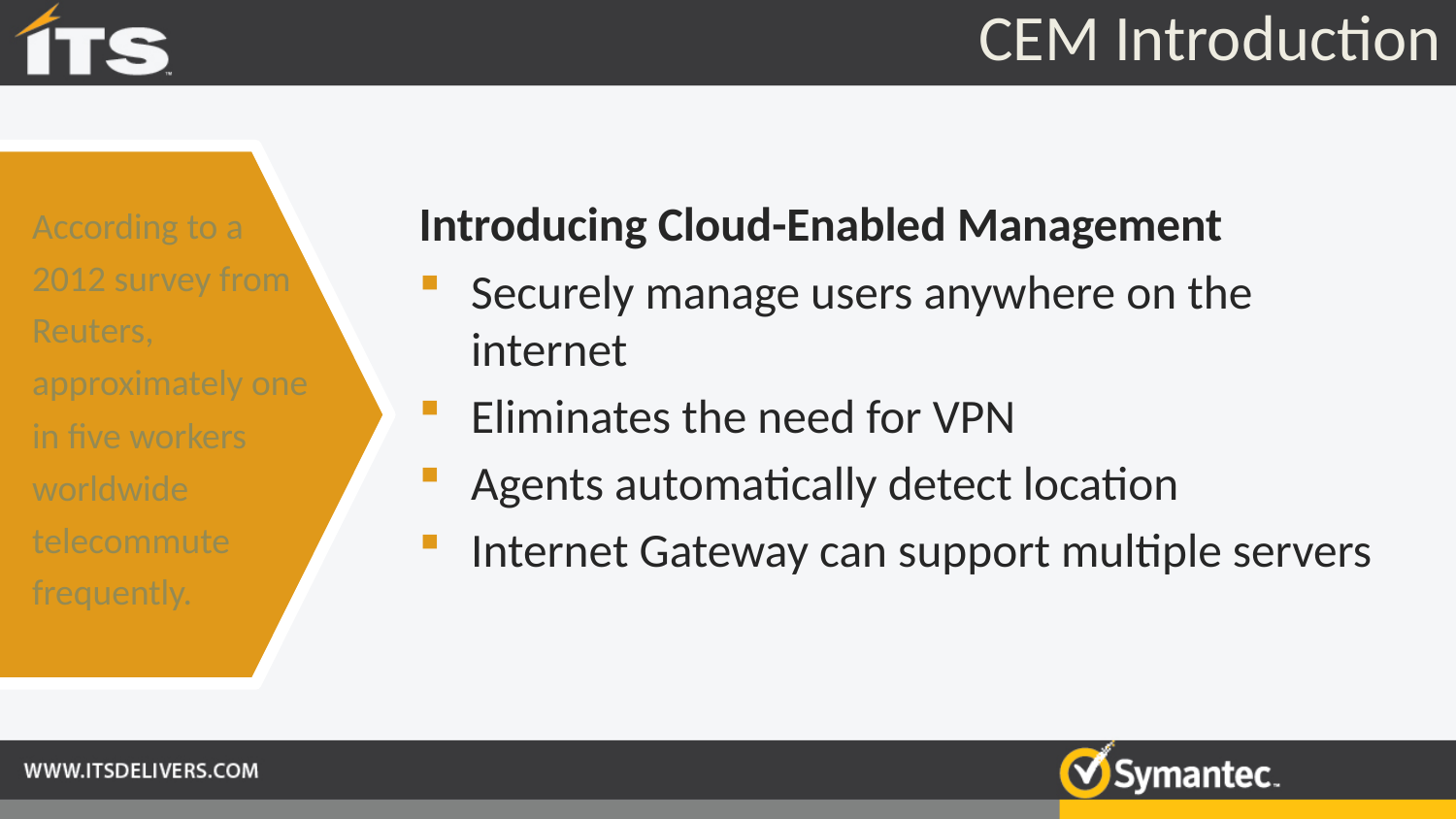

# CEM Introduction

According to a 2012 survey from Reuters, approximately one in five workers worldwide telecommute frequently.
Introducing Cloud-Enabled Management
Securely manage users anywhere on the internet
Eliminates the need for VPN
Agents automatically detect location
Internet Gateway can support multiple servers